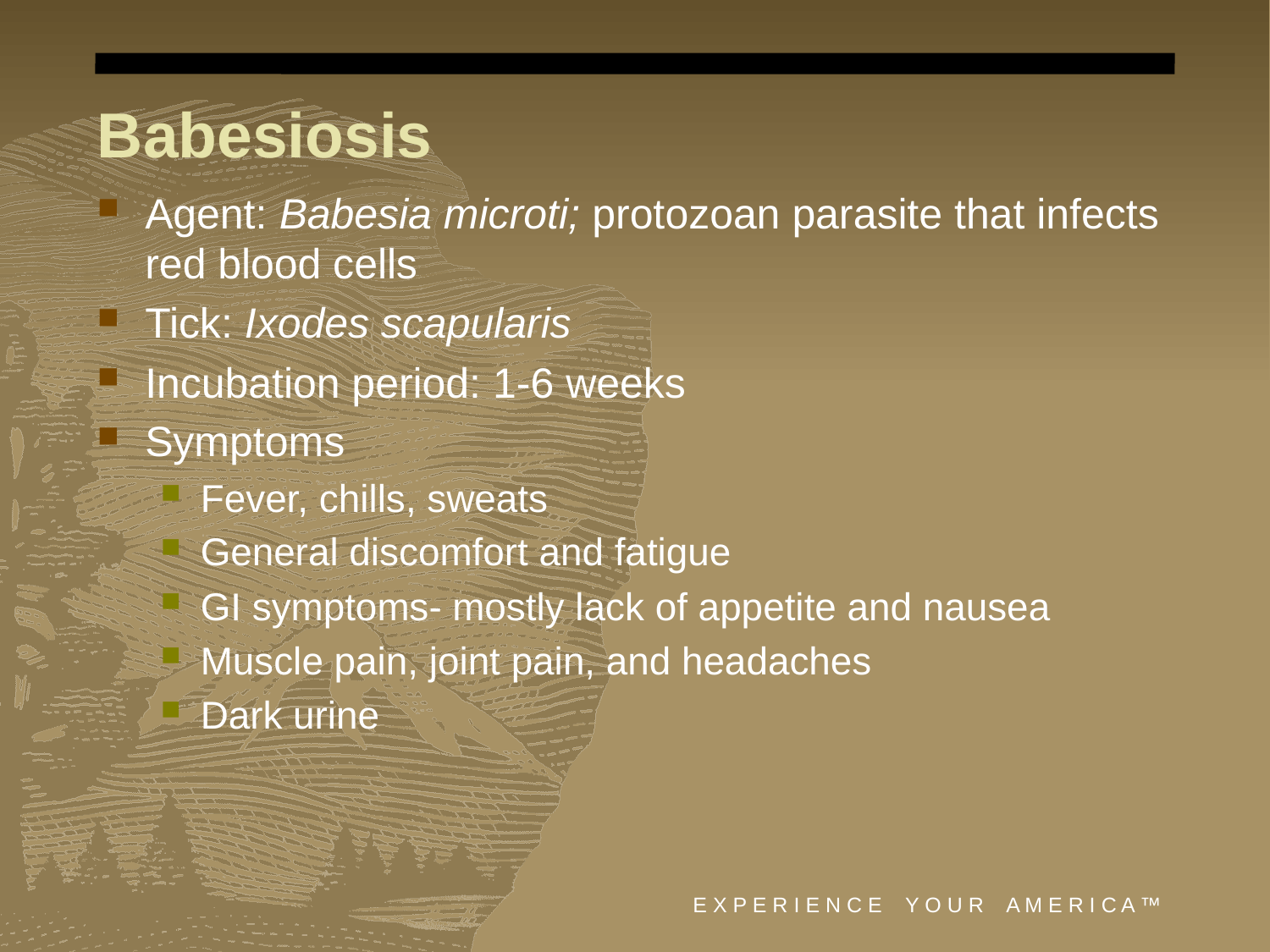

# Babesiosis
Agent: Babesia microti; protozoan parasite that infects red blood cells
Tick: Ixodes scapularis
Incubation period: 1-6 weeks
Symptoms
Fever, chills, sweats
General discomfort and fatigue
GI symptoms- mostly lack of appetite and nausea
Muscle pain, joint pain, and headaches
Dark urine
E X P E R I E N C E    Y O U R    A M E R I C A ™